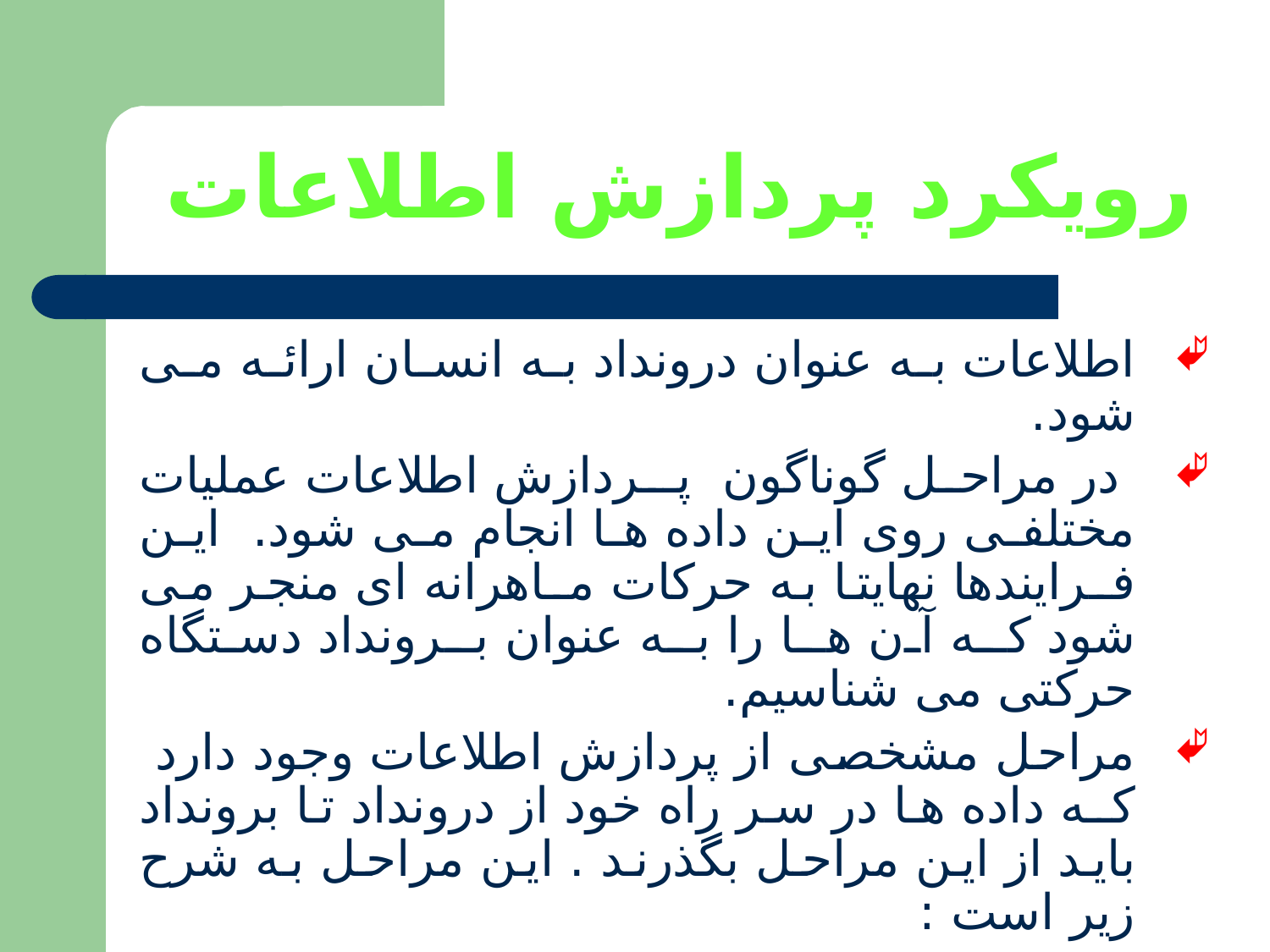

# رویکرد پردازش اطلاعات
اطلاعات به عنوان درونداد به انسان ارائه می شود.
 در مراحل گوناگون  پـردازش اطلاعات عملیات مختلفی روی این داده ها انجام می شود.  این فـرایندها نهایتا به حرکات مـاهرانه ای منجر می شود کـه آن هـا را بـه عنوان بـرونداد دستگاه حرکتی می شناسیم.
مراحل مشخصی از پردازش اطلاعات وجود دارد  کـه داده ها در سر راه خود از درونداد تا برونداد باید از این مراحل بگذرند . این مراحل به شرح زیر است :
        1- شناسایی محرک
        2- گزینش پاسخ
       3- برنامه ریزی پاسخ